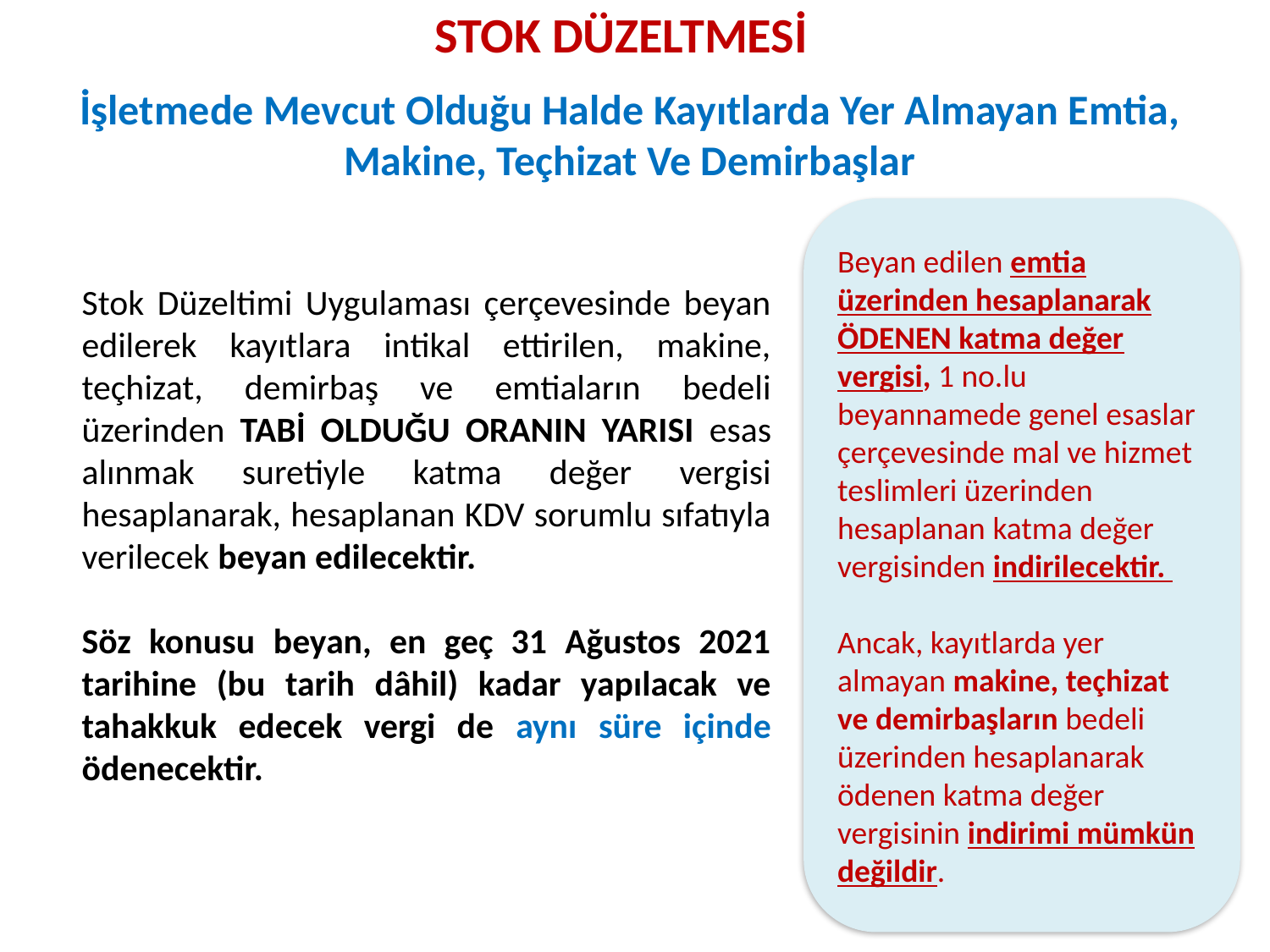

STOK DÜZELTMESİ
# İşletmede Mevcut Olduğu Halde Kayıtlarda Yer Almayan Emtia, Makine, Teçhizat Ve Demirbaşlar
Beyan edilen emtia üzerinden hesaplanarak ÖDENEN katma değer vergisi, 1 no.lu beyannamede genel esaslar çerçevesinde mal ve hizmet teslimleri üzerinden hesaplanan katma değer vergisinden indirilecektir.

Ancak, kayıtlarda yer almayan makine, teçhizat ve demirbaşların bedeli üzerinden hesaplanarak ödenen katma değer vergisinin indirimi mümkün değildir.
Stok Düzeltimi Uygulaması çerçevesinde beyan edilerek kayıtlara intikal ettirilen, makine, teçhizat, demirbaş ve emtiaların bedeli üzerinden TABİ OLDUĞU ORANIN YARISI esas alınmak suretiyle katma değer vergisi hesaplanarak, hesaplanan KDV sorumlu sıfatıyla verilecek beyan edilecektir.

Söz konusu beyan, en geç 31 Ağustos 2021 tarihine (bu tarih dâhil) kadar yapılacak ve tahakkuk edecek vergi de aynı süre içinde ödenecektir.